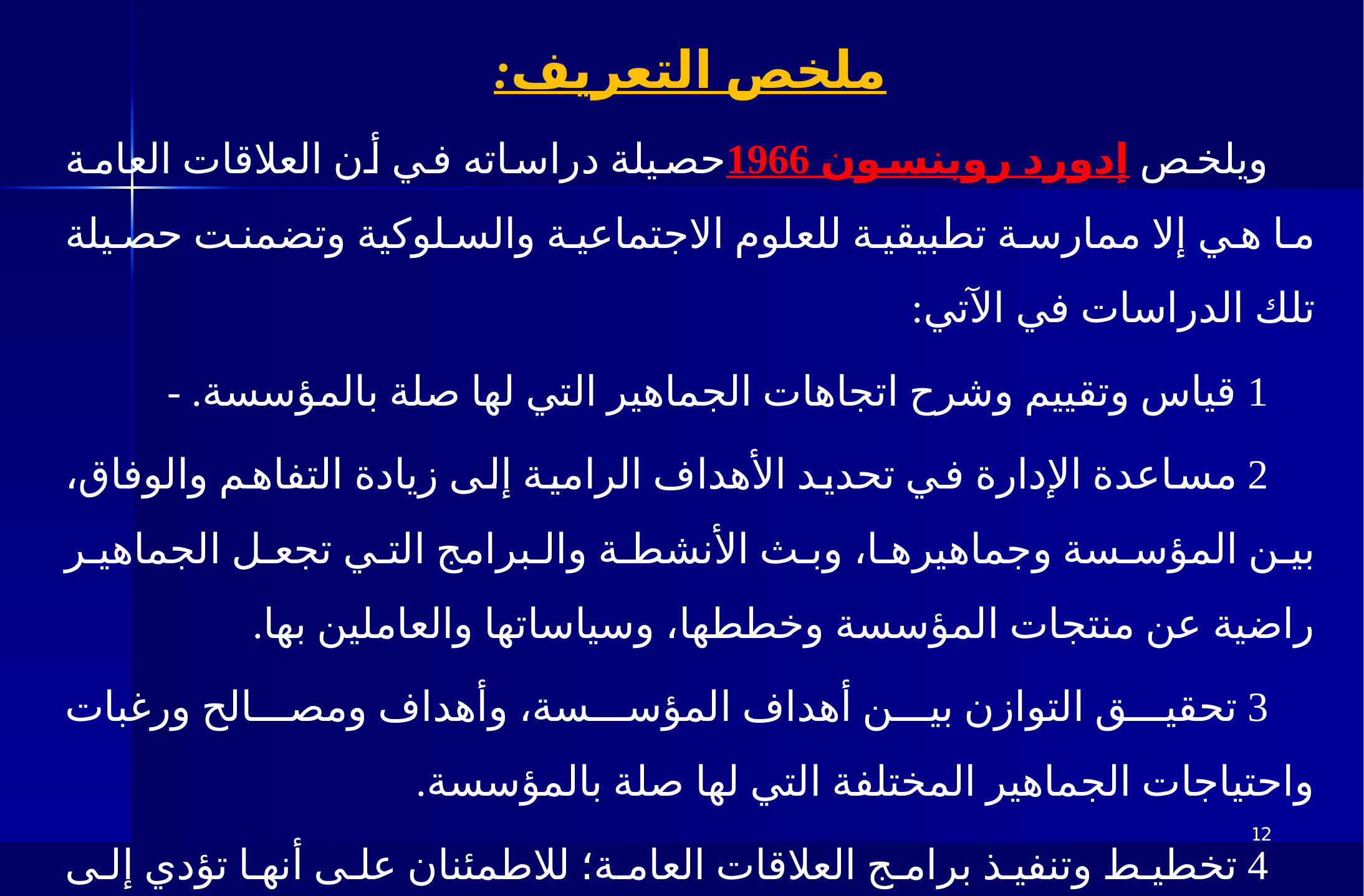

ملخص التعريف:
ويلخص إدورد روبنسون 1966حصيلة دراساته في أن العلاقات العامة ما هي إلا ممارسة تطبيقية للعلوم الاجتماعية والسلوكية وتضمنت حصيلة تلك الدراسات في الآتي:
1 قياس وتقييم وشرح اتجاهات الجماهير التي لها صلة بالمؤسسة. -
2 مساعدة الإدارة في تحديد الأهداف الرامية إلى زيادة التفاهم والوفاق، بين المؤسسة وجماهيرها، وبث الأنشطة والبرامج التي تجعل الجماهير راضية عن منتجات المؤسسة وخططها، وسياساتها والعاملين بها.
3 تحقيق التوازن بين أهداف المؤسسة، وأهداف ومصالح ورغبات واحتياجات الجماهير المختلفة التي لها صلة بالمؤسسة.
4 تخطيط وتنفيذ برامج العلاقات العامة؛ للاطمئنان على أنها تؤدي إلى تفاهم الجماهير وقبولهم.
12